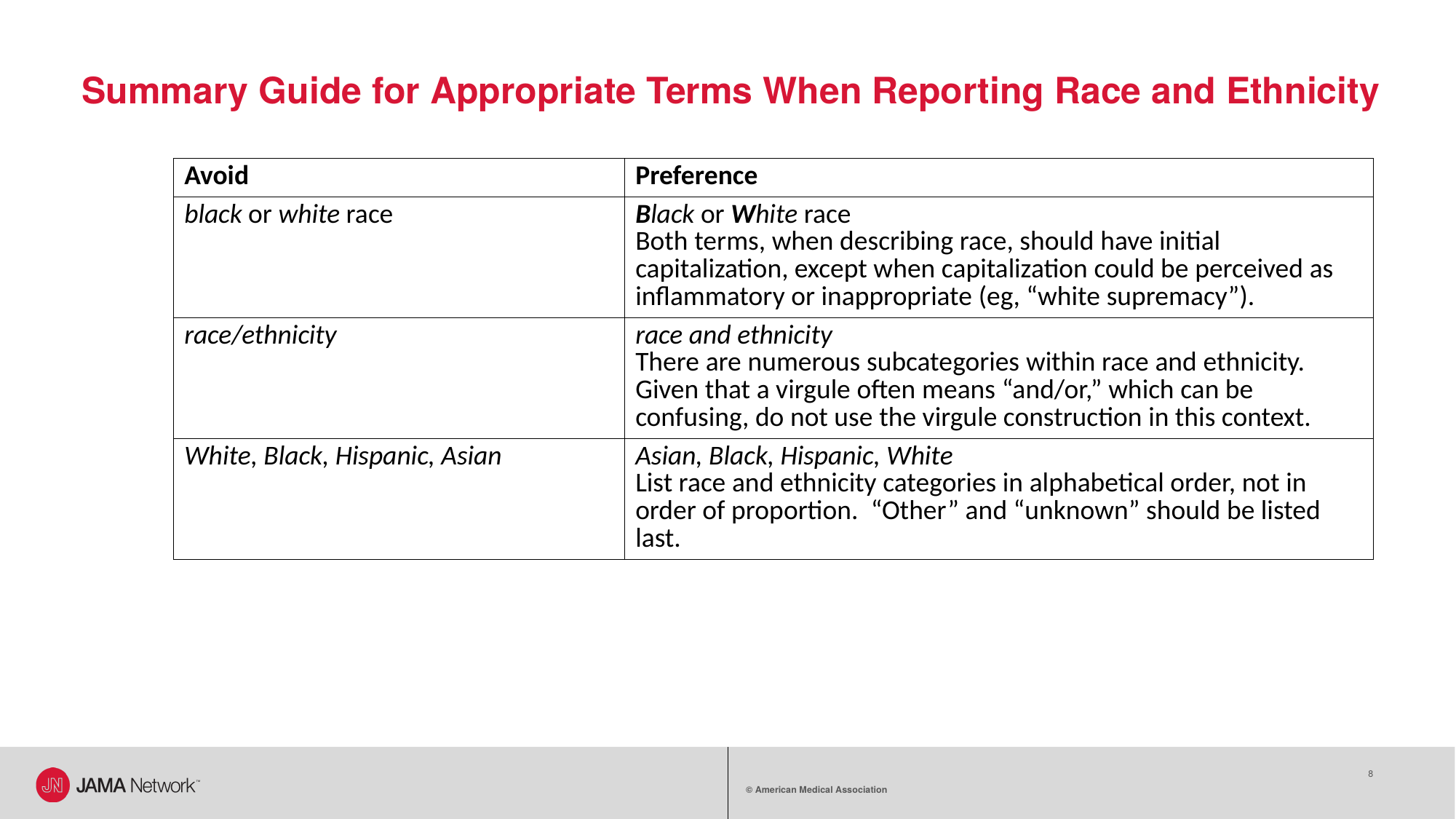

# Summary Guide for Appropriate Terms When Reporting Race and Ethnicity
| Avoid | Preference |
| --- | --- |
| black or white race | Black or White race  Both terms, when describing race, should have initial capitalization, except when capitalization could be perceived as inflammatory or inappropriate (eg, “white supremacy”). |
| race/ethnicity | race and ethnicity  There are numerous subcategories within race and ethnicity. Given that a virgule often means “and/or,” which can be confusing, do not use the virgule construction in this context. |
| White, Black, Hispanic, Asian | Asian, Black, Hispanic, White  List race and ethnicity categories in alphabetical order, not in order of proportion.  “Other” and “unknown” should be listed last. |
8